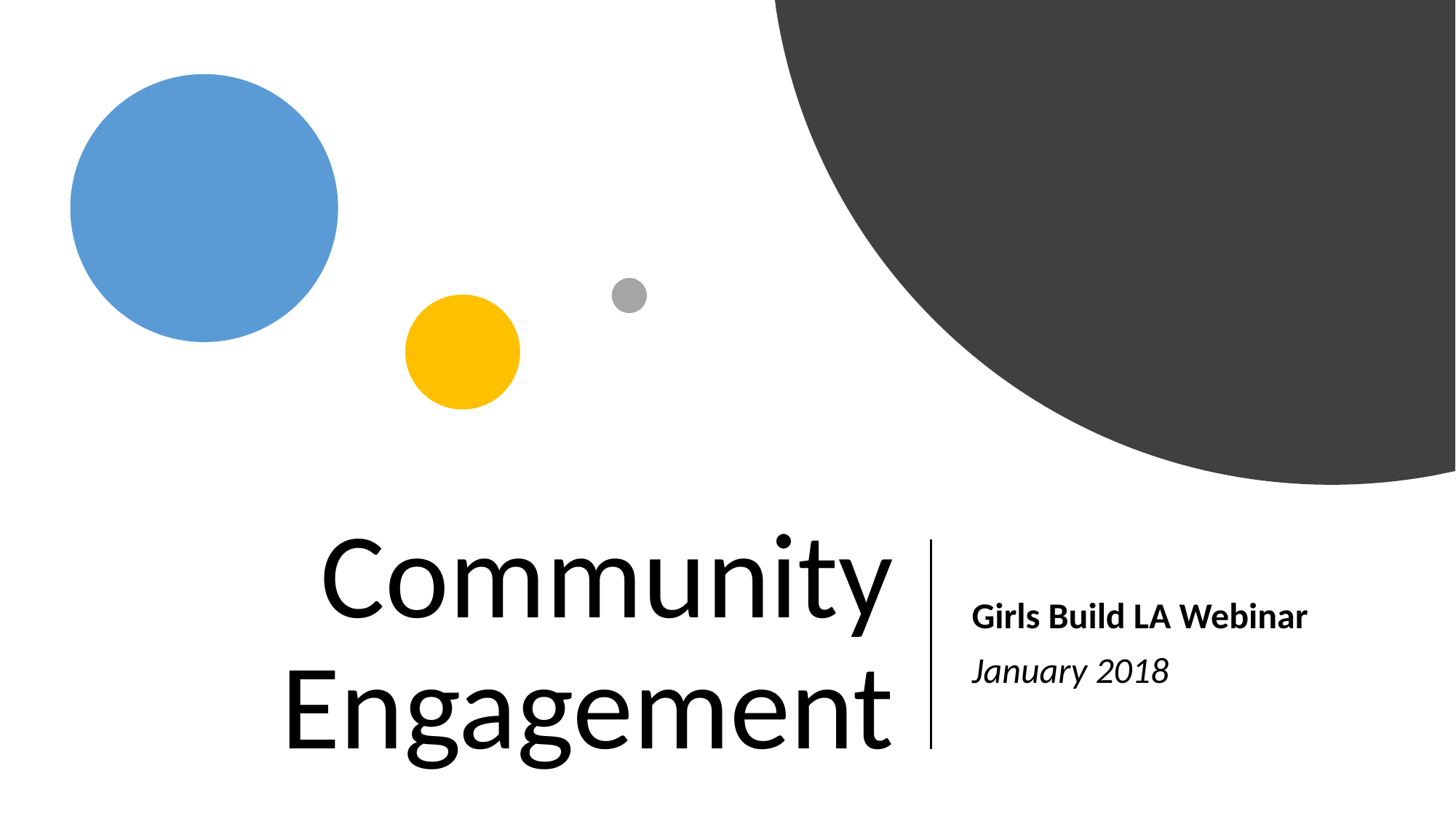

# Community Engagement
Girls Build LA Webinar
January 2018